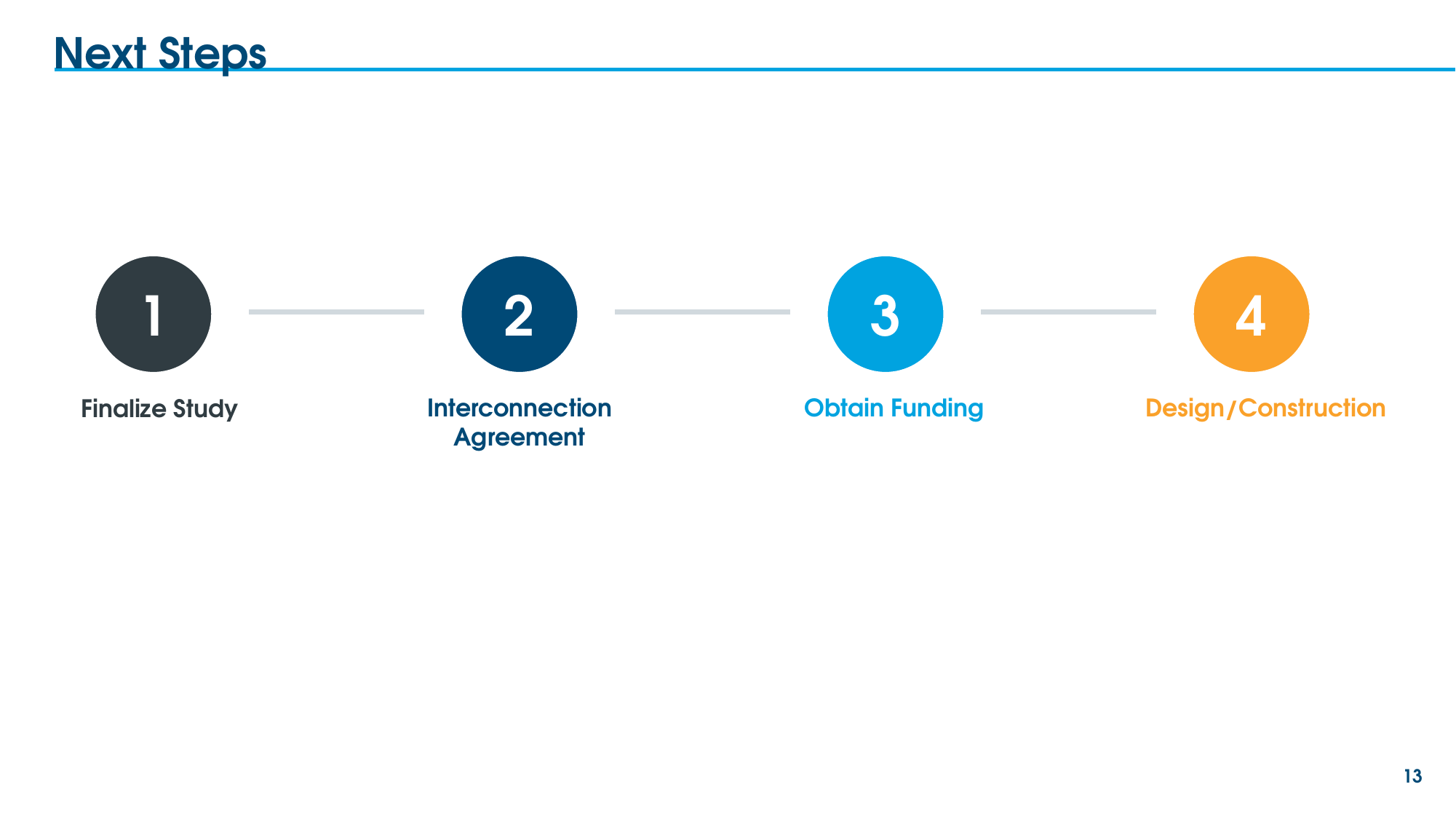

# Next Steps
1
2
3
4
Interconnection Agreement
Obtain Funding

Design/Construction
Finalize Study
13